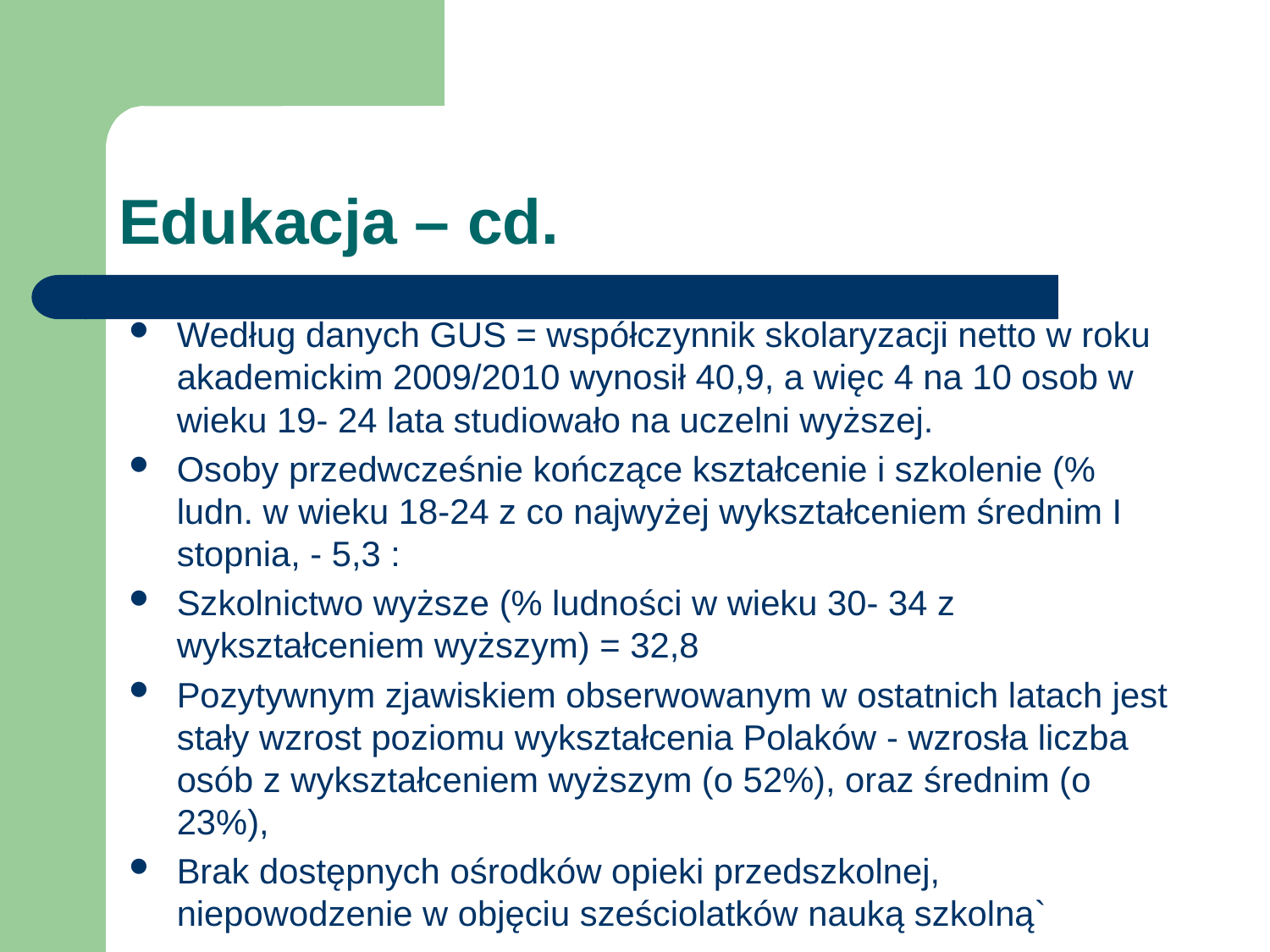

# Edukacja – cd.
Według danych GUS = współczynnik skolaryzacji netto w roku akademickim 2009/2010 wynosił 40,9, a więc 4 na 10 osob w wieku 19- 24 lata studiowało na uczelni wyższej.
Osoby przedwcześnie kończące kształcenie i szkolenie (% ludn. w wieku 18-24 z co najwyżej wykształceniem średnim I stopnia, - 5,3 :
Szkolnictwo wyższe (% ludności w wieku 30- 34 z wykształceniem wyższym) = 32,8
Pozytywnym zjawiskiem obserwowanym w ostatnich latach jest stały wzrost poziomu wykształcenia Polaków - wzrosła liczba osób z wykształceniem wyższym (o 52%), oraz średnim (o 23%),
Brak dostępnych ośrodków opieki przedszkolnej, niepowodzenie w objęciu sześciolatków nauką szkolną`